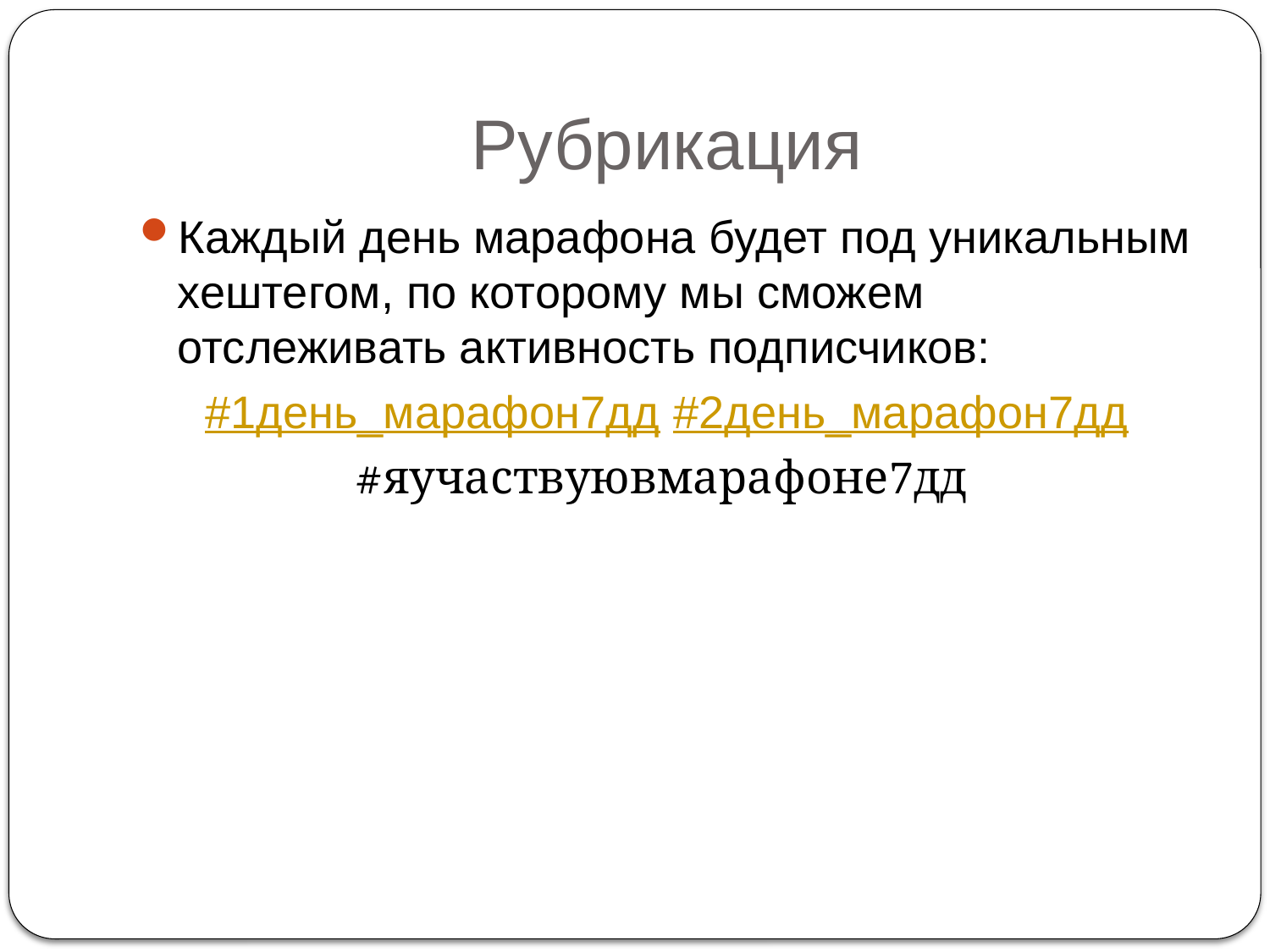

# Рубрикация
Каждый день марафона будет под уникальным хештегом, по которому мы сможем отслеживать активность подписчиков:
 #1день_марафон7дд #2день_марафон7дд
#яучаствуювмарафоне7дд